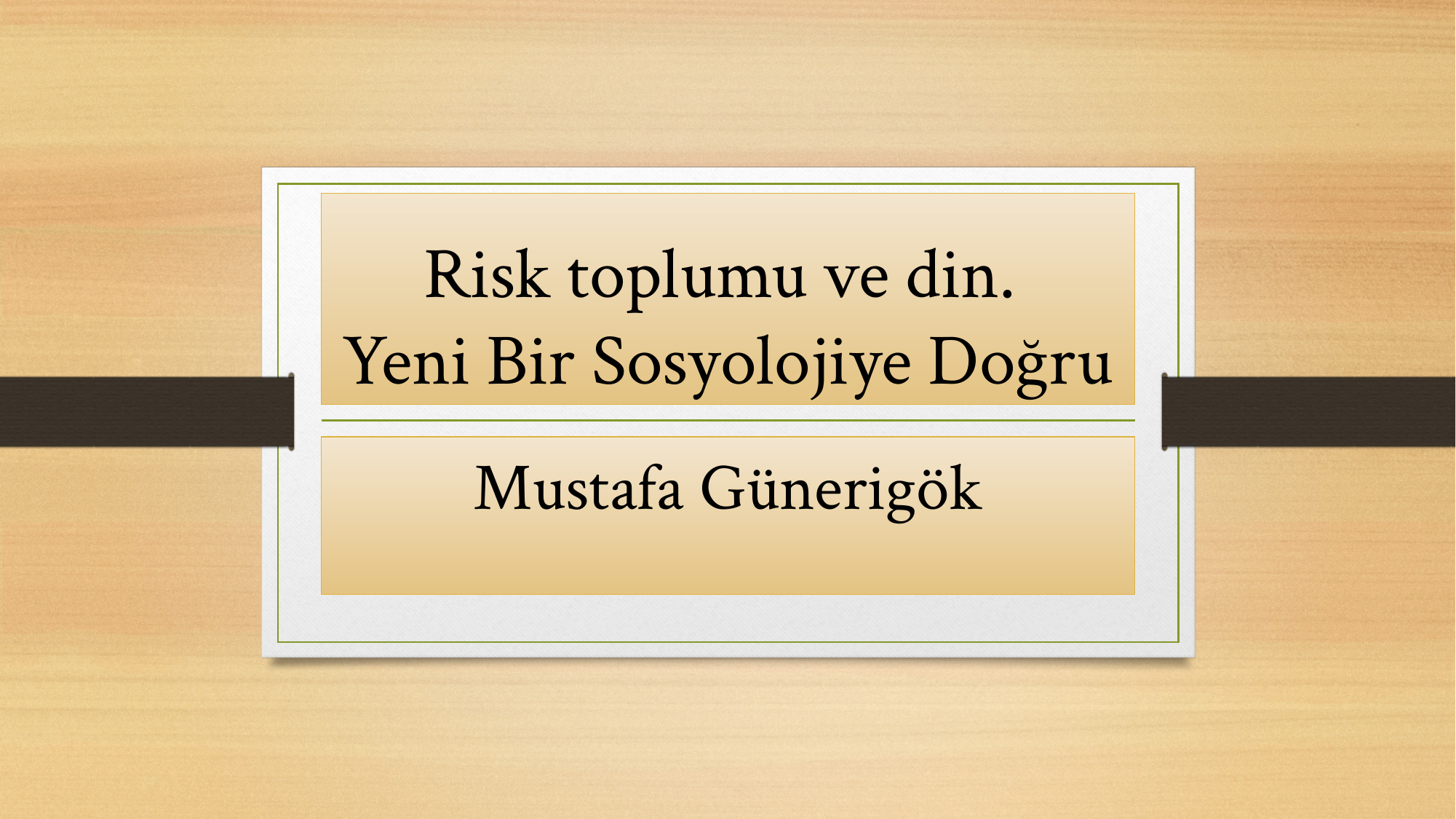

# Risk toplumu ve din. Yeni Bir Sosyolojiye Doğru
Mustafa Günerigök